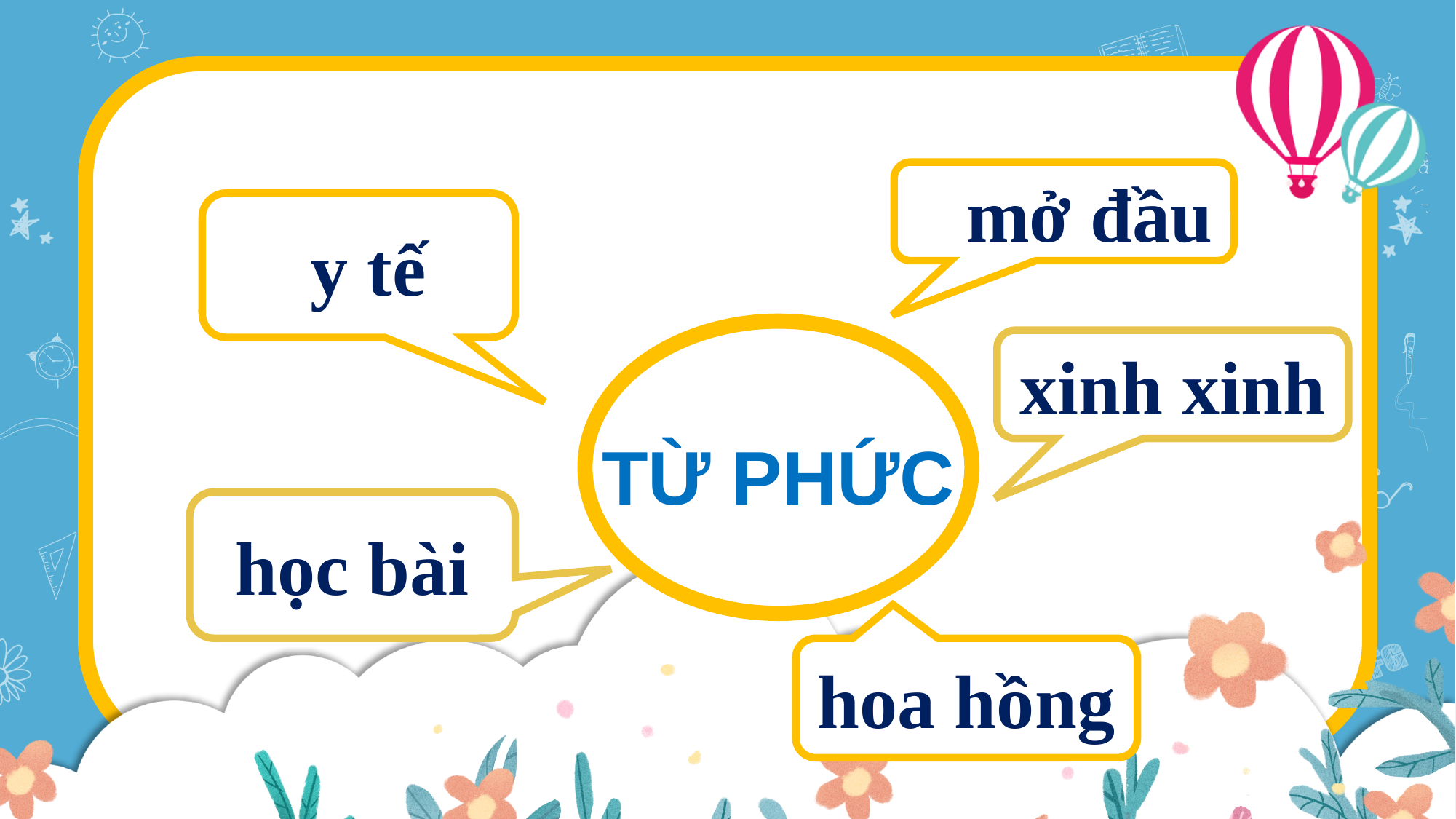

mở đầu
 y tế

xinh xinh
TỪ PHỨC
học bài
hoa hồng